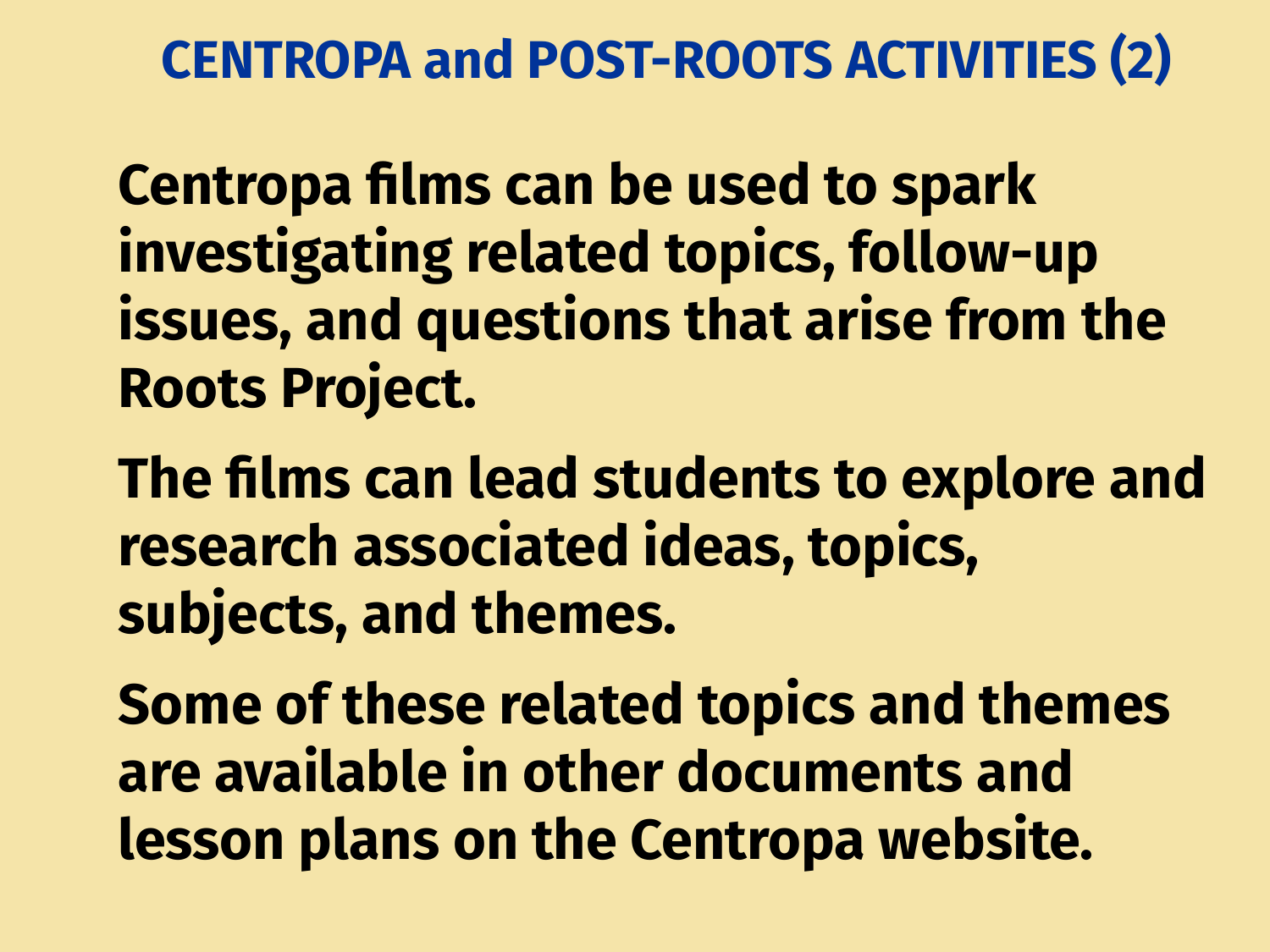

CENTROPA and POST-ROOTS ACTIVITIES (2)

Centropa films can be used to spark investigating related topics, follow-up issues, and questions that arise from the Roots Project.

The films can lead students to explore and research associated ideas, topics, subjects, and themes.

Some of these related topics and themes are available in other documents and lesson plans on the Centropa website.